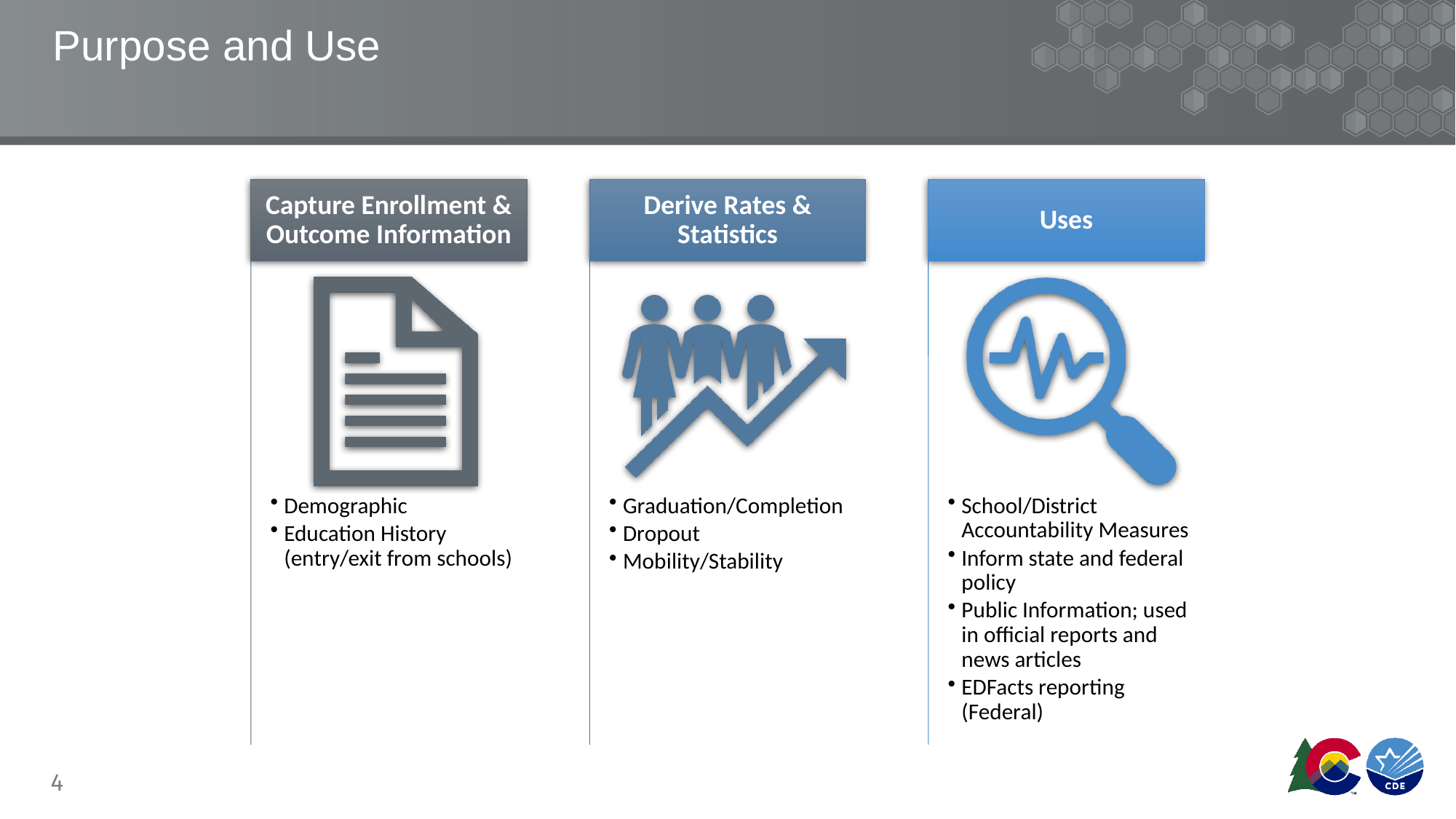

# Purpose and Use
Capture Enrollment & Outcome Information
Derive Rates & Statistics
Uses

Demographic
Education History (entry/exit from schools)
Graduation/Completion
Dropout
Mobility/Stability
School/District Accountability Measures
Inform state and federal policy
Public Information; used in official reports and news articles
EDFacts reporting (Federal)
4